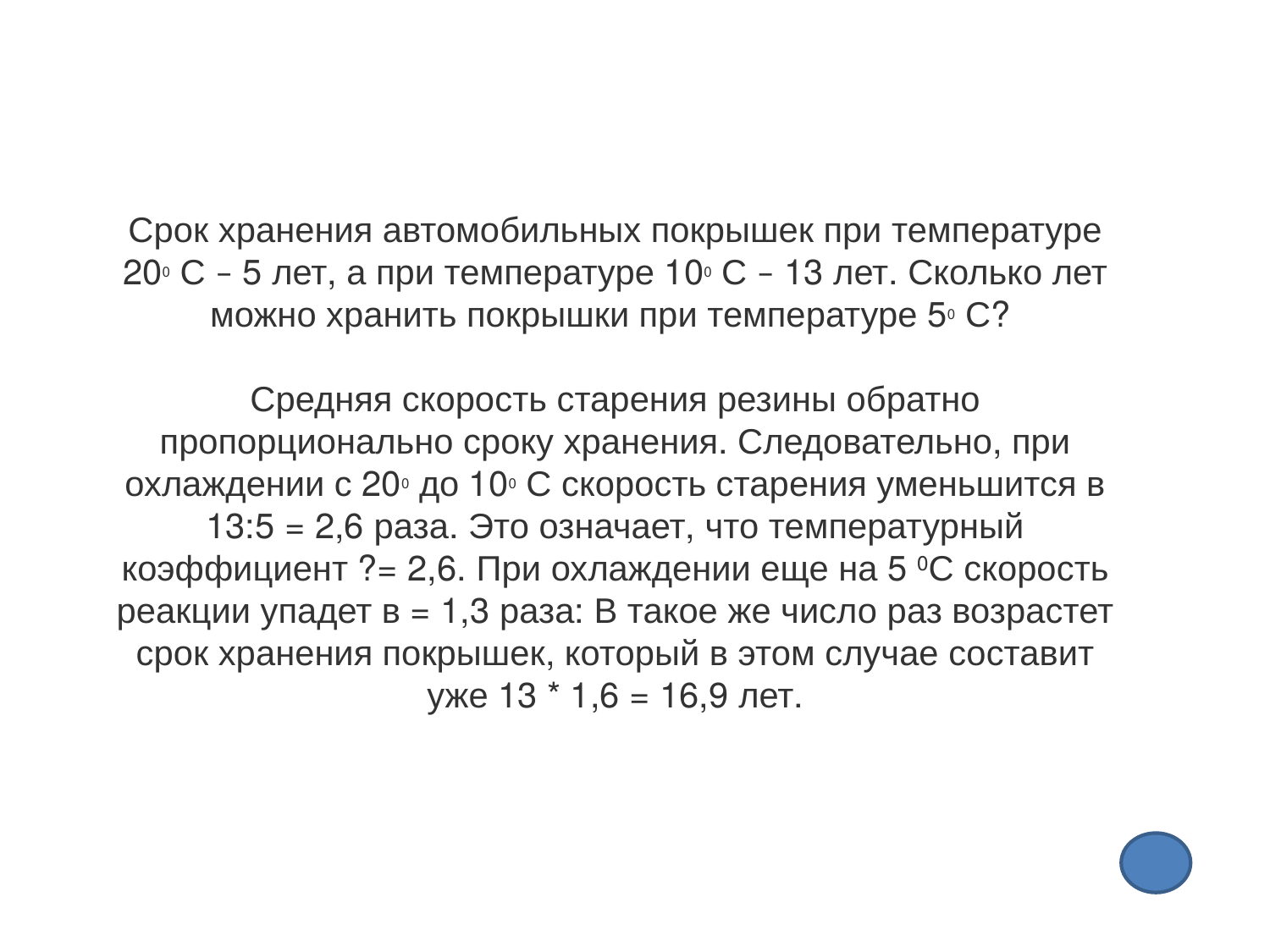

Срок хранения автомобильных покрышек при температуре 200 С – 5 лет, а при температуре 100 С – 13 лет. Сколько лет можно хранить покрышки при температуре 50 С?

Средняя скорость старения резины обратно пропорционально сроку хранения. Следовательно, при охлаждении с 200 до 100 С скорость старения уменьшится в 13:5 = 2,6 раза. Это означает, что температурный коэффициент ?= 2,6. При охлаждении еще на 5 0С скорость реакции упадет в = 1,3 раза: В такое же число раз возрастет срок хранения покрышек, который в этом случае составит уже 13 * 1,6 = 16,9 лет.